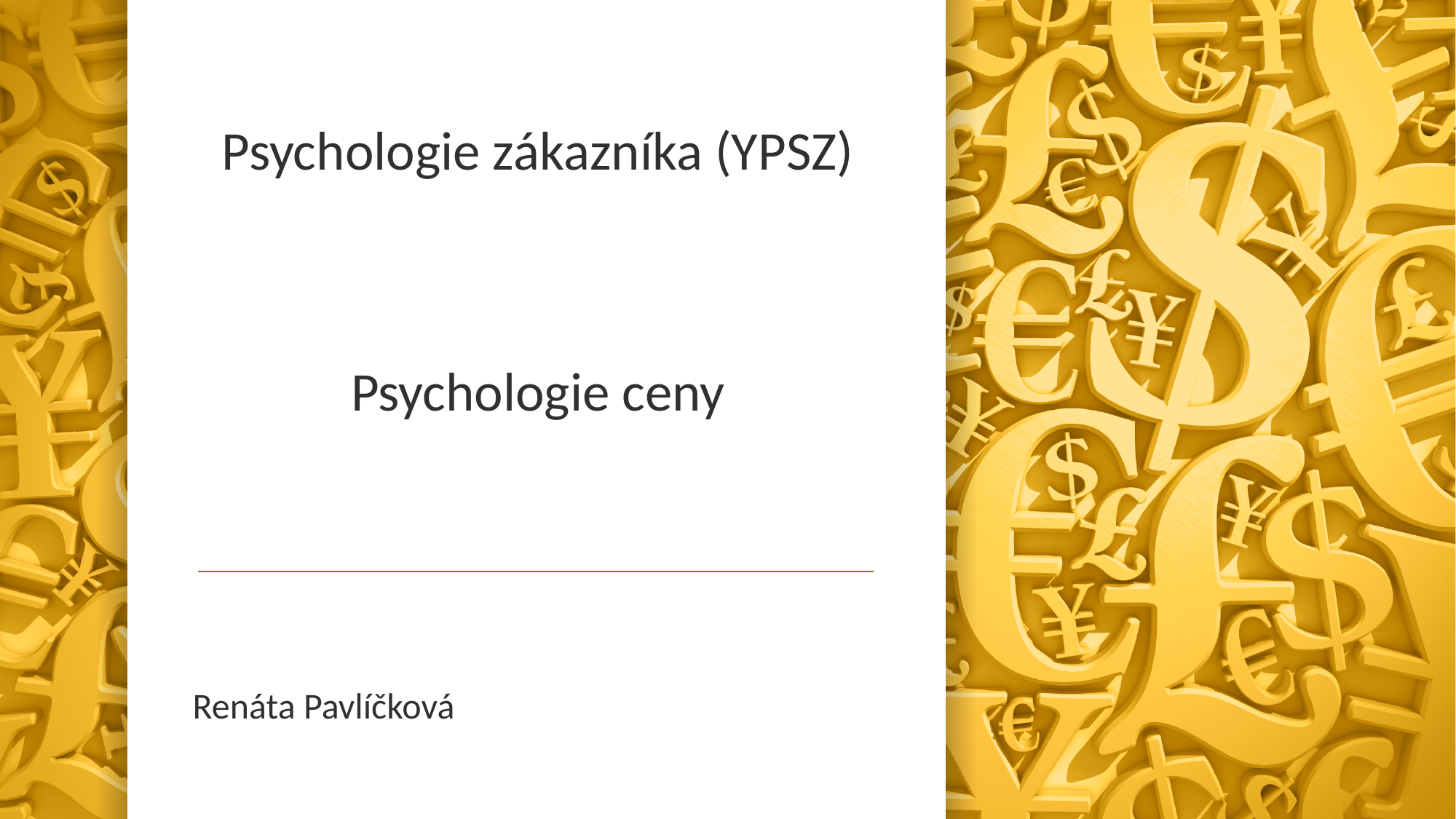

Psychologie zákazníka (YPSZ)
# Psychologie ceny

Renáta Pavlíčková